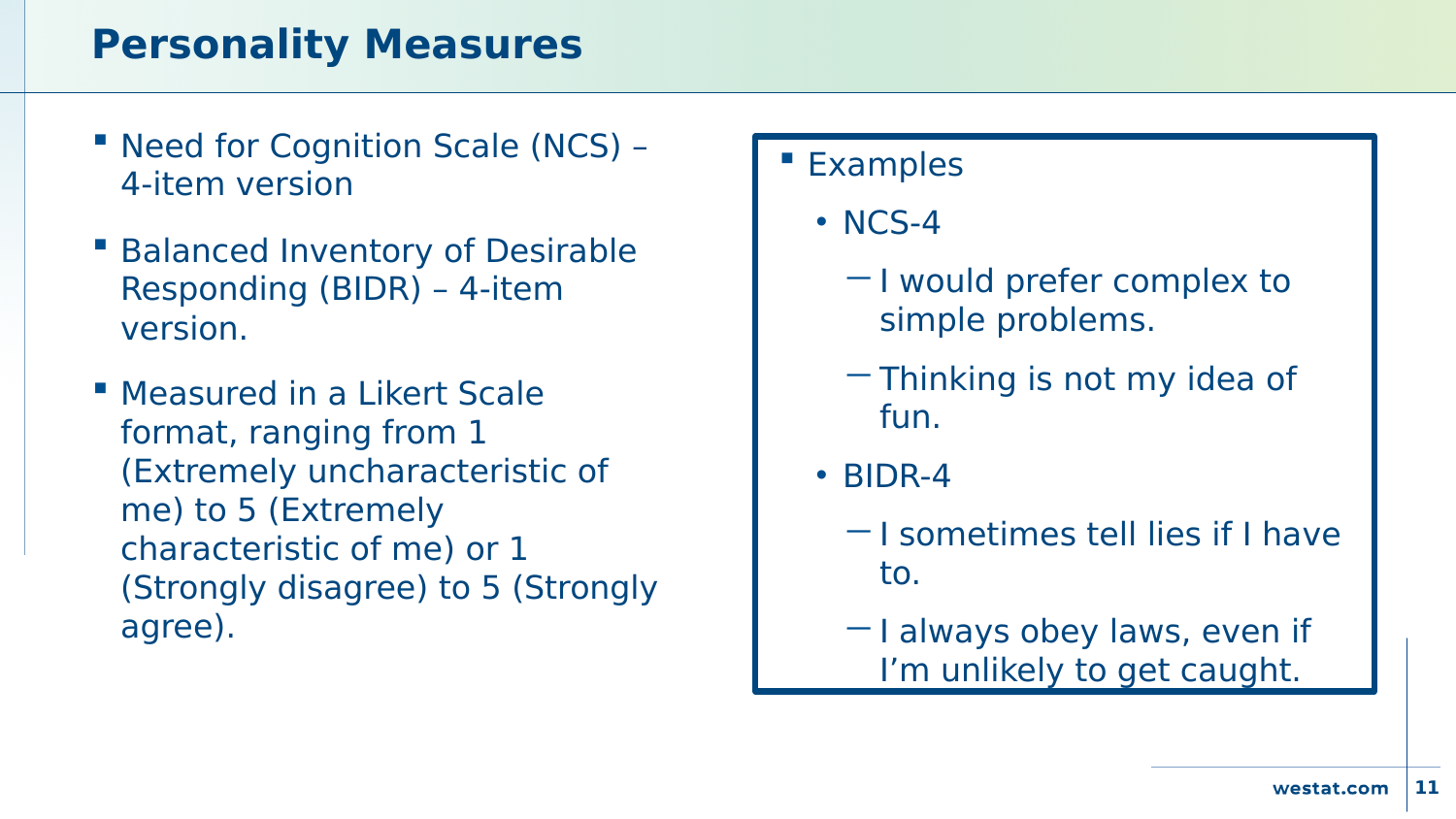

# Personality Measures
Need for Cognition Scale (NCS) – 4-item version
Balanced Inventory of Desirable Responding (BIDR) – 4-item version.
Measured in a Likert Scale format, ranging from 1 (Extremely uncharacteristic of me) to 5 (Extremely characteristic of me) or 1 (Strongly disagree) to 5 (Strongly agree).
Examples
NCS-4
I would prefer complex to simple problems.
Thinking is not my idea of fun.
BIDR-4
I sometimes tell lies if I have to.
I always obey laws, even if I’m unlikely to get caught.

11